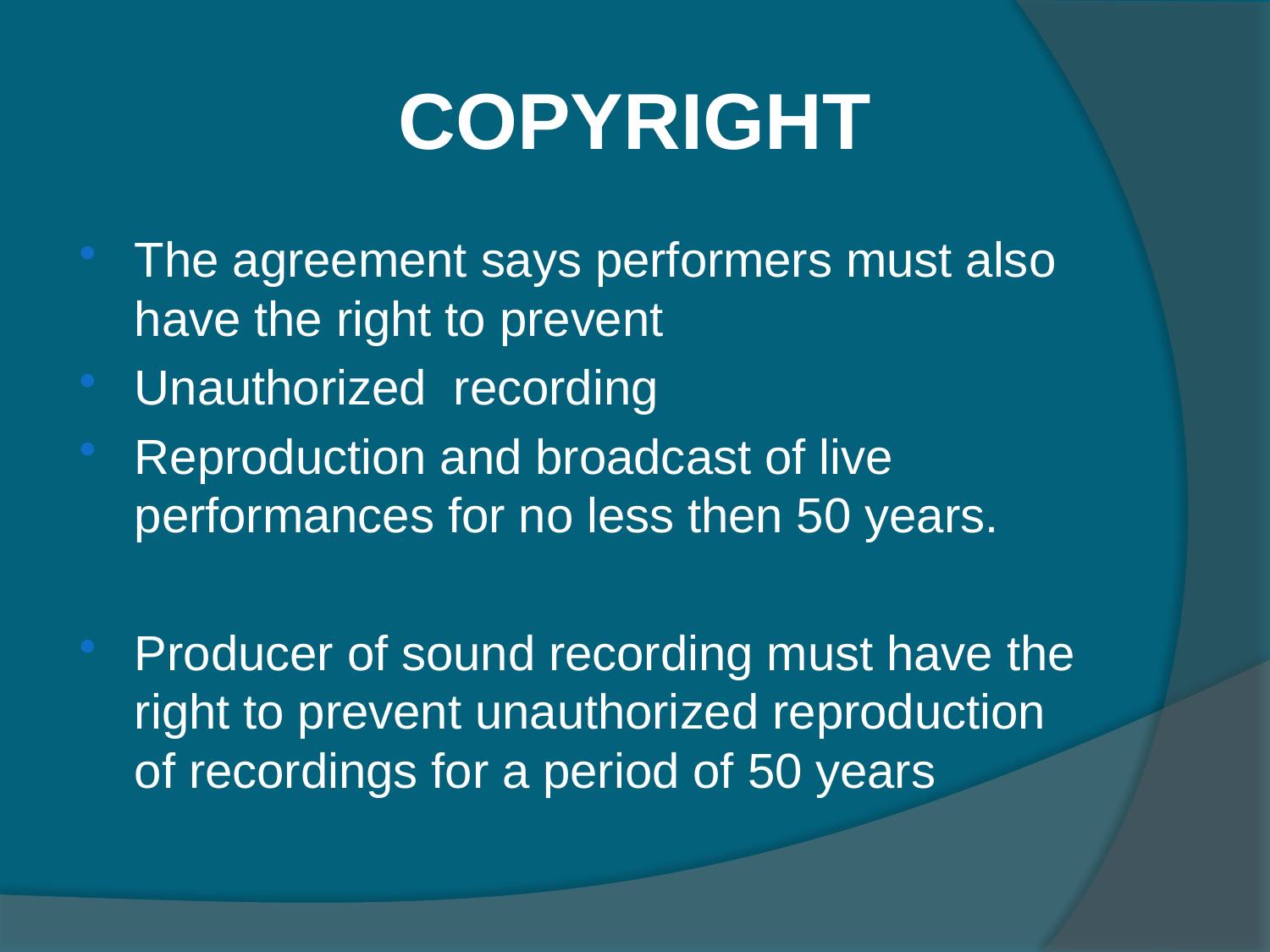

# COPYRIGHT
The agreement says performers must also have the right to prevent
Unauthorized  recording
Reproduction and broadcast of live performances for no less then 50 years.

Producer of sound recording must have the right to prevent unauthorized reproduction of recordings for a period of 50 years